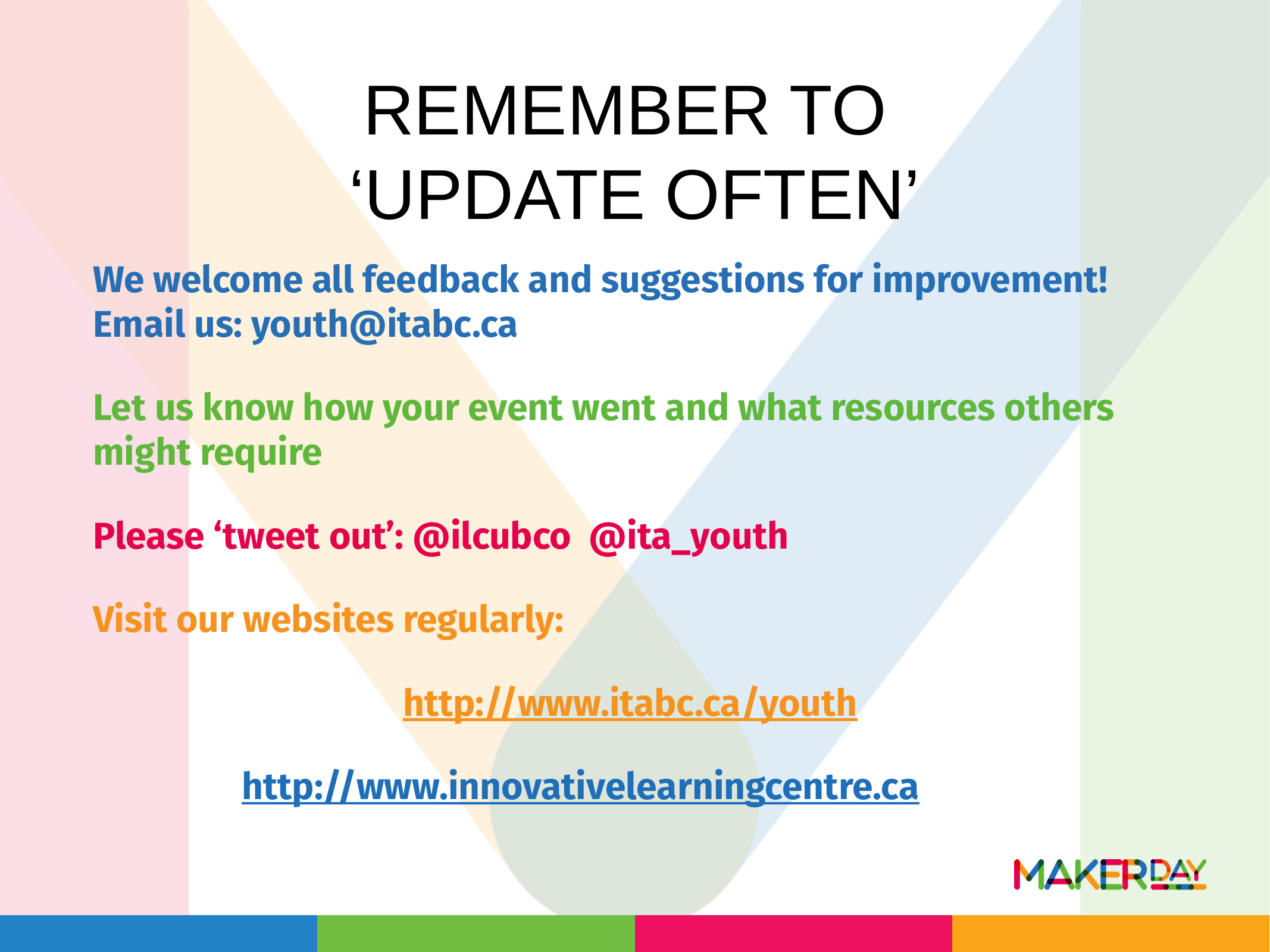

# Remember to ‘update often’
We welcome all feedback and suggestions for improvement! Email us: youth@itabc.ca
Let us know how your event went and what resources others might require
Please ‘tweet out’: @ilcubco  @ita_youth
Visit our websites regularly:
http://www.itabc.ca/youth
 http://www.innovativelearningcentre.ca